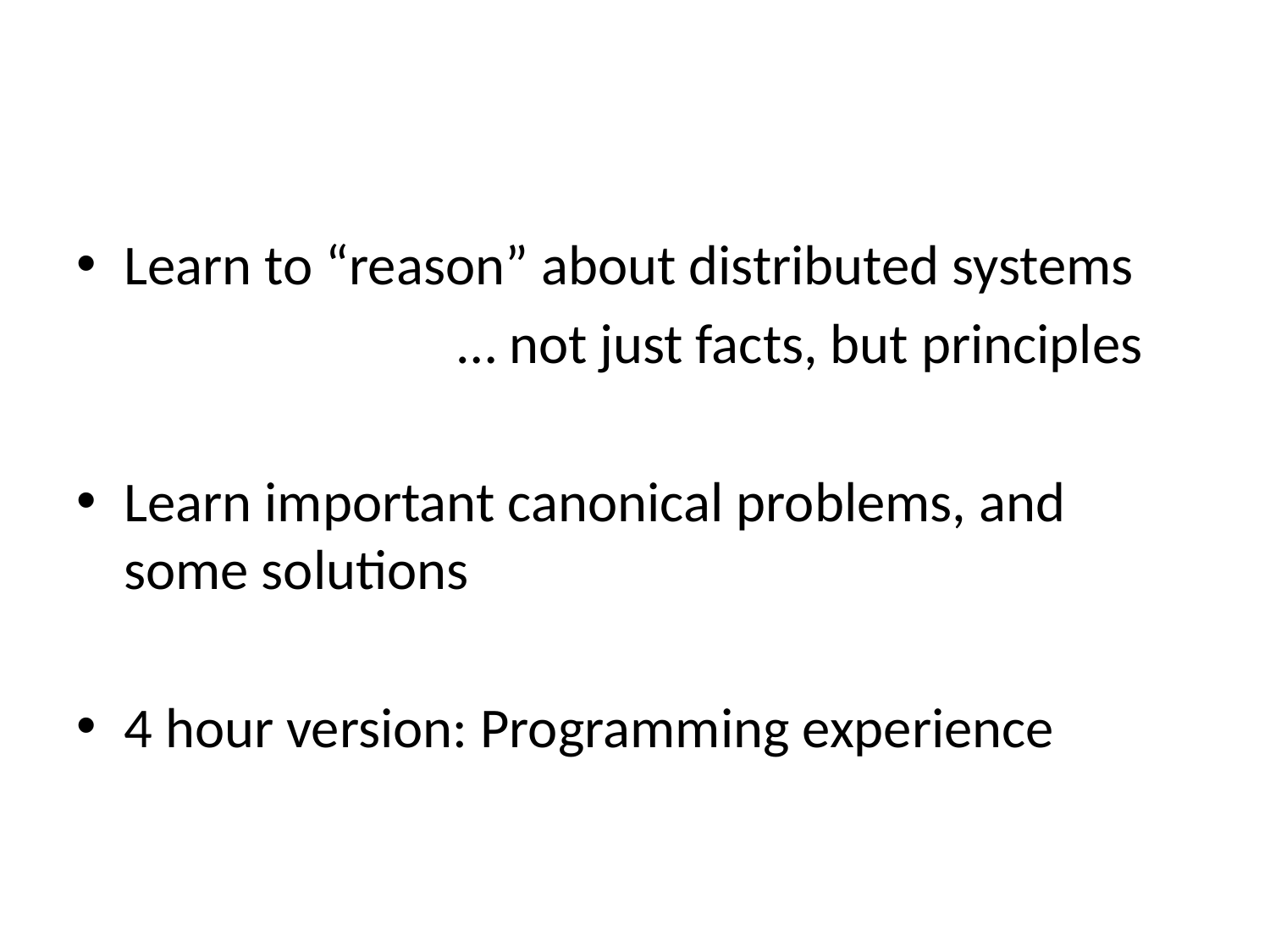

#
Learn to “reason” about distributed systems
			… not just facts, but principles

Learn important canonical problems, and some solutions

4 hour version: Programming experience